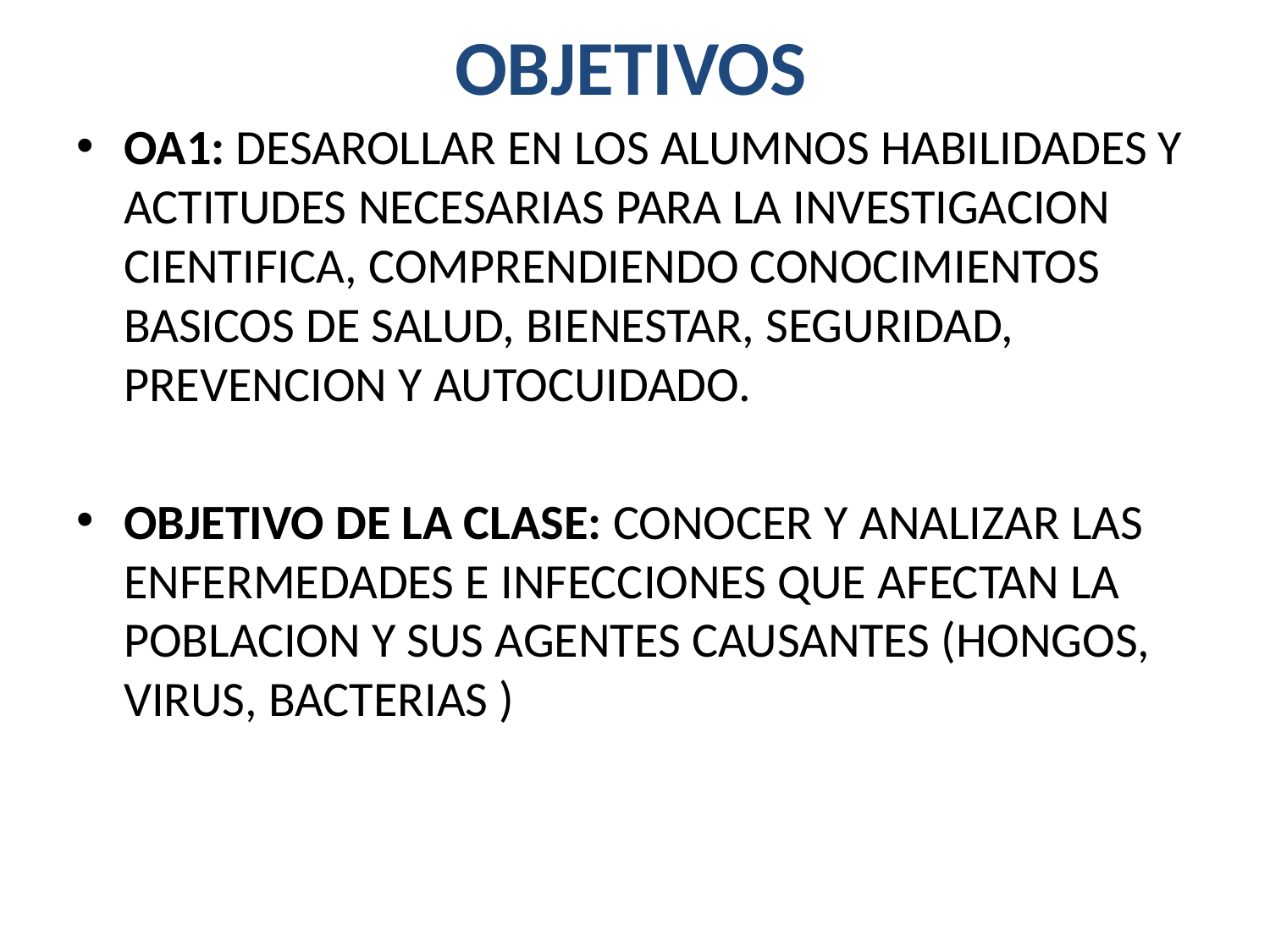

# OBJETIVOS
OA1: DESAROLLAR EN LOS ALUMNOS HABILIDADES Y ACTITUDES NECESARIAS PARA LA INVESTIGACION CIENTIFICA, COMPRENDIENDO CONOCIMIENTOS BASICOS DE SALUD, BIENESTAR, SEGURIDAD, PREVENCION Y AUTOCUIDADO.

OBJETIVO DE LA CLASE: CONOCER Y ANALIZAR LAS ENFERMEDADES E INFECCIONES QUE AFECTAN LA POBLACION Y SUS AGENTES CAUSANTES (HONGOS, VIRUS, BACTERIAS )